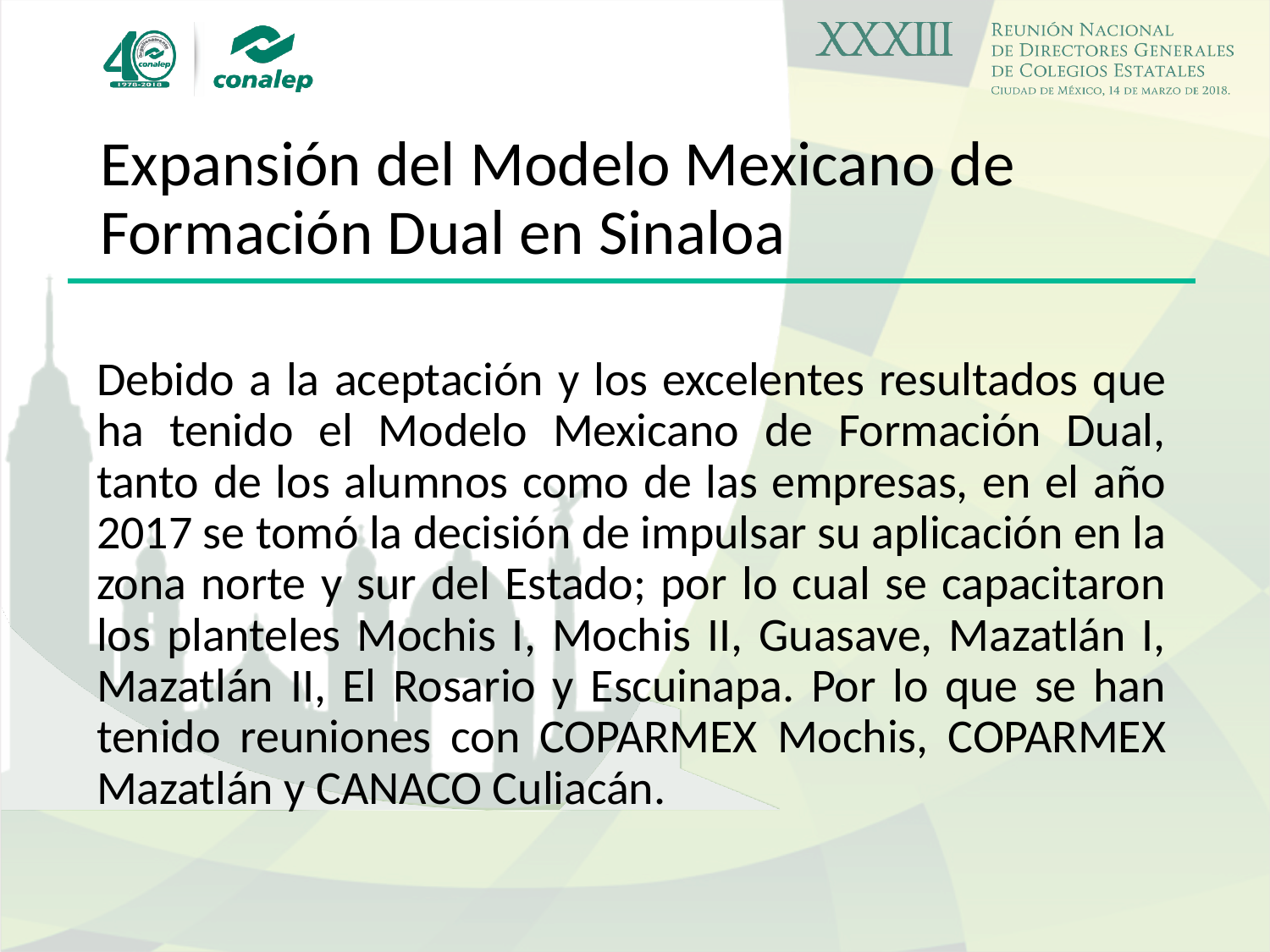

# Expansión del Modelo Mexicano de Formación Dual en Sinaloa
Debido a la aceptación y los excelentes resultados que ha tenido el Modelo Mexicano de Formación Dual, tanto de los alumnos como de las empresas, en el año 2017 se tomó la decisión de impulsar su aplicación en la zona norte y sur del Estado; por lo cual se capacitaron los planteles Mochis I, Mochis II, Guasave, Mazatlán I, Mazatlán II, El Rosario y Escuinapa. Por lo que se han tenido reuniones con COPARMEX Mochis, COPARMEX Mazatlán y CANACO Culiacán.